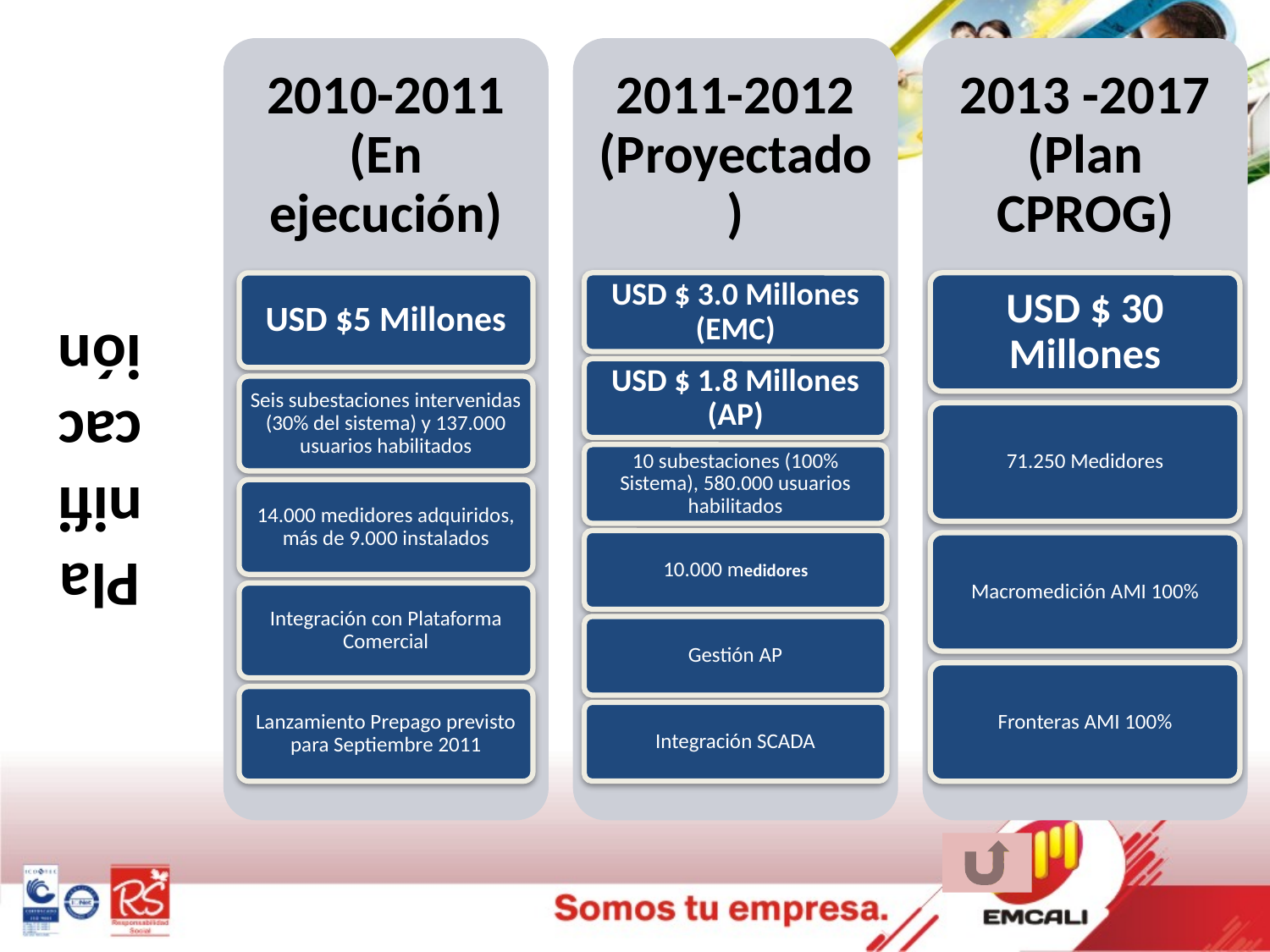

# Planificación
2010-2011 (En ejecución)
USD $5 Millones
Seis subestaciones intervenidas (30% del sistema) y 137.000 usuarios habilitados
14.000 medidores adquiridos, más de 9.000 instalados
Integración con Plataforma Comercial
Lanzamiento Prepago previsto para Septiembre 2011
2011-2012 (Proyectado)
USD $ 3.0 Millones (EMC)
USD $ 1.8 Millones (AP)
10 subestaciones (100% Sistema), 580.000 usuarios habilitados
10.000 medidores
Gestión AP
Integración SCADA
2013 -2017 (Plan CPROG)
USD $ 30 Millones
71.250 Medidores
Macromedición AMI 100%
Fronteras AMI 100%